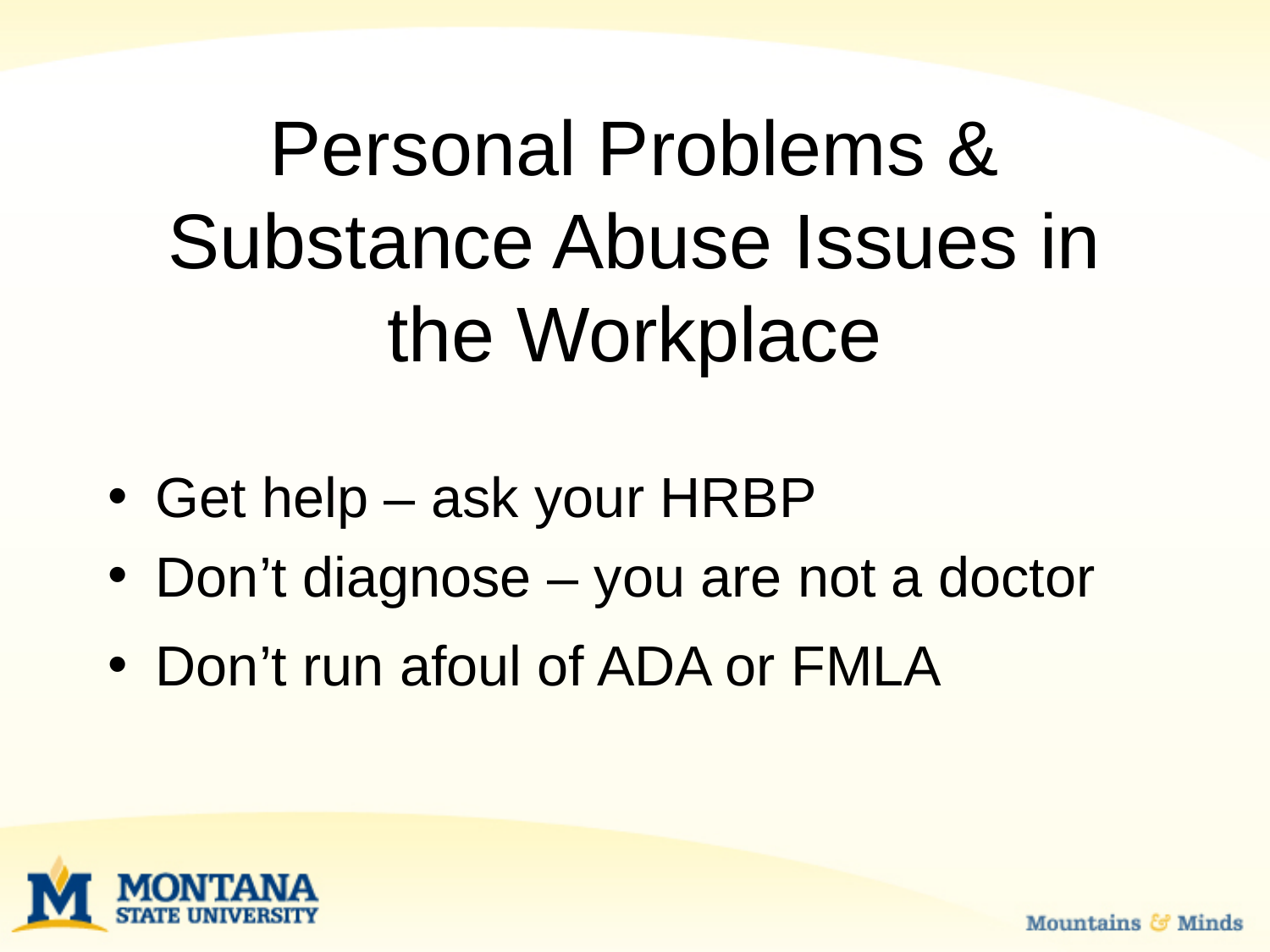

# Personal Problems & Substance Abuse Issues in the Workplace
Get help – ask your HRBP
Don’t diagnose – you are not a doctor
Don’t run afoul of ADA or FMLA